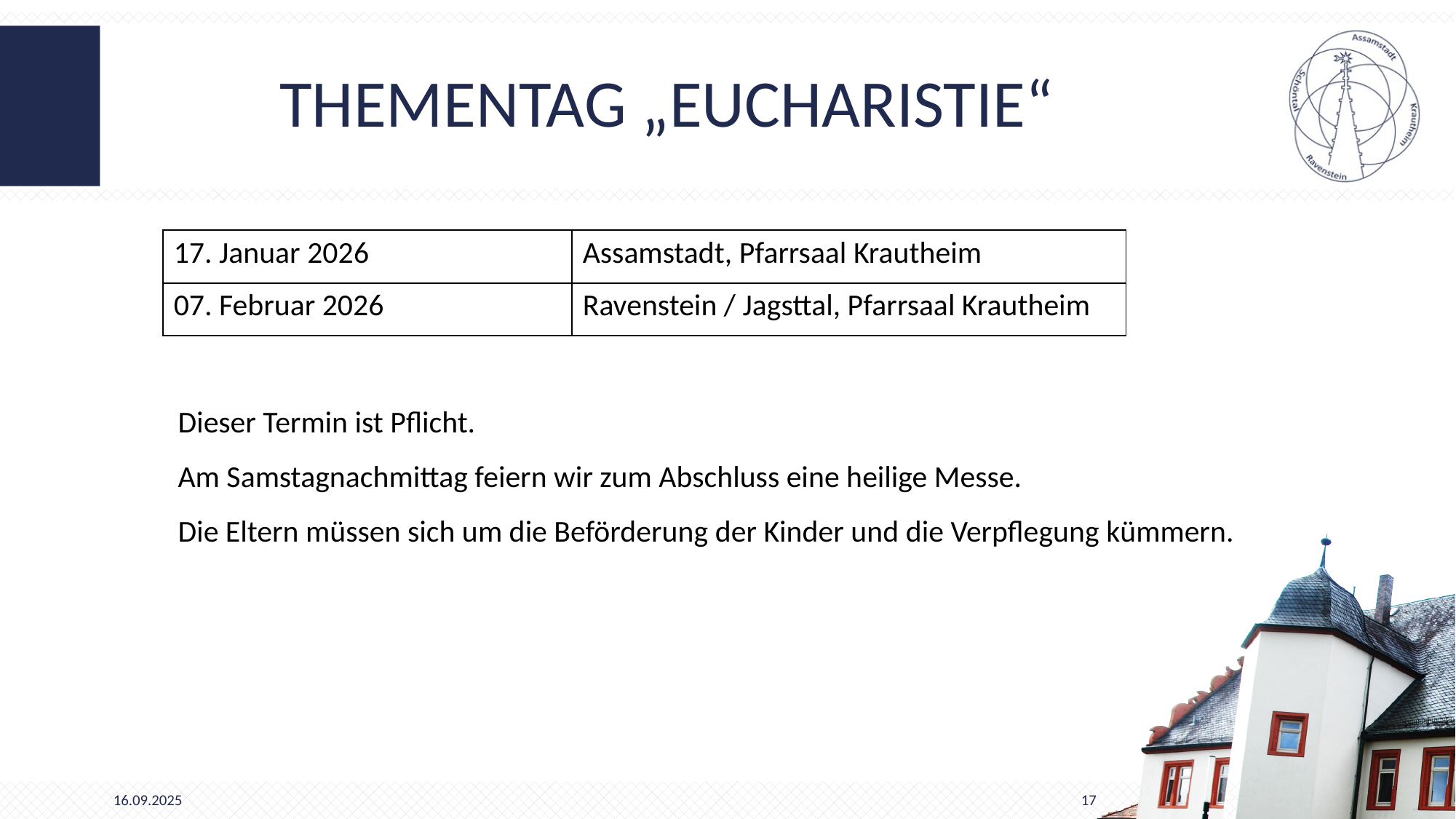

# ThemenTag „Eucharistie“
| 17. Januar 2026 | Assamstadt, Pfarrsaal Krautheim |
| --- | --- |
| 07. Februar 2026 | Ravenstein / Jagsttal, Pfarrsaal Krautheim |
Dieser Termin ist Pflicht.
Am Samstagnachmittag feiern wir zum Abschluss eine heilige Messe.
Die Eltern müssen sich um die Beförderung der Kinder und die Verpflegung kümmern.
16.09.2025
17